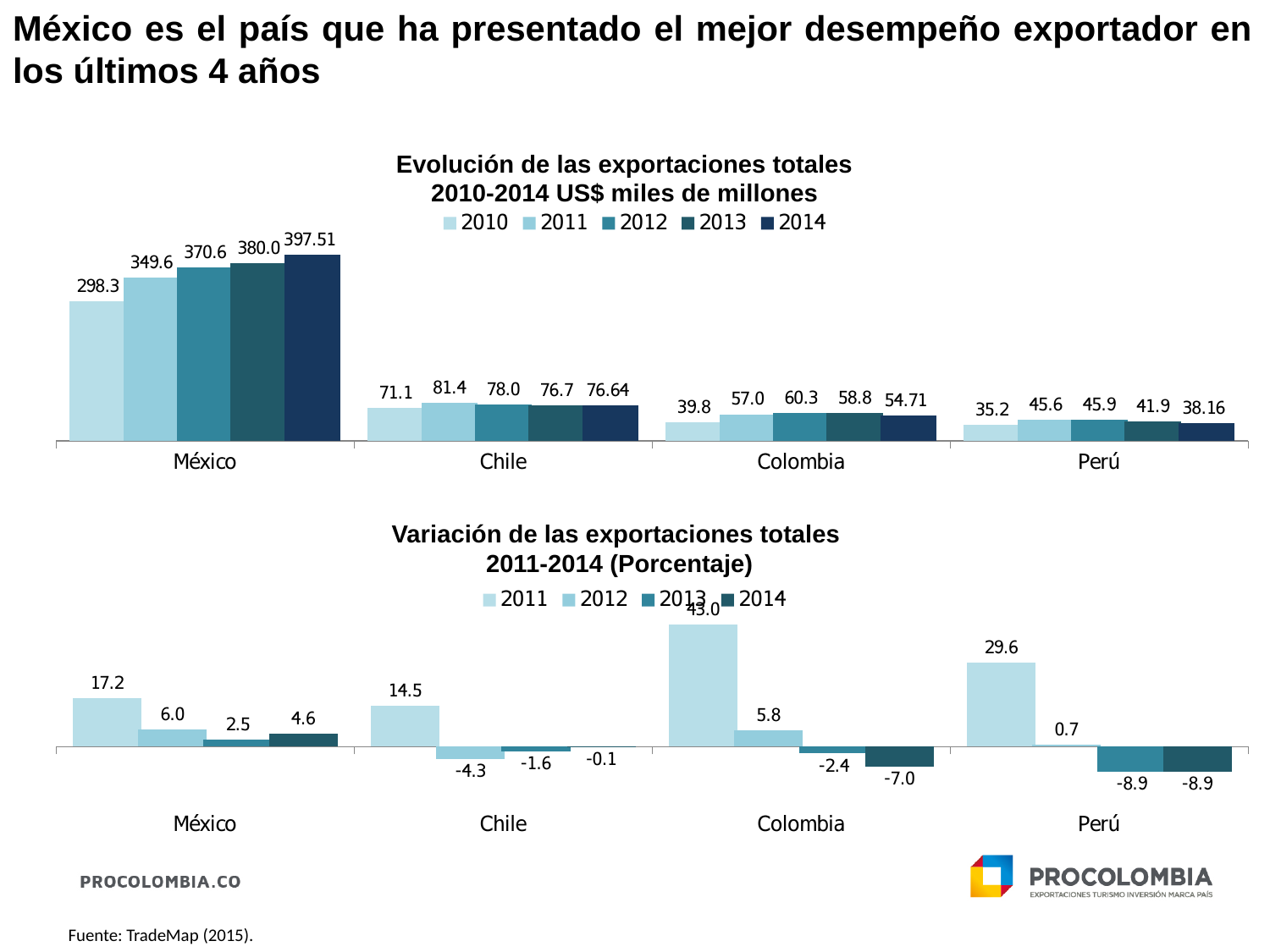

# México es el país que ha presentado el mejor desempeño exportador en los últimos 4 años
Evolución de las exportaciones totales 2010-2014 US$ miles de millones

### Chart

| Category | 2010 | 2011 | 2012 | 2013 | 2014 |
|---|---|---|---|---|---|
| México | 298.305075 | 349.569049 | 370.642552 | 379.960808 | 397.505604 |
| Chile | 71.106106 | 81.437589 | 77.965383 | 76.684108 | 76.639248 |
| Colombia | 39.819529 | 56.953516 | 60.273618 | 58.82187 | 54.705991 |
| Perú | 35.205068 | 45.636085 | 45.94618 | 41.871689 | 38.161856 |
Variación de las exportaciones totales
2011-2014 (Porcentaje)

### Chart

| Category | 2011 | 2012 | 2013 | 2014 |
|---|---|---|---|---|
| México | 17.18508275462629 | 6.028423586208298 | 2.514081545607305 | 4.6175278161846744 |
| Chile | 14.529670630536295 | -4.263640467057539 | -1.6433896053585806 | -0.05849973504288286 |
| Colombia | 43.02910514084684 | 5.829494354659337 | -2.408596079299574 | -6.997191690777593 |
| Perú | 29.629305076189617 | 0.6794951845672026 | -8.867964649074189 | -8.860003235121471 |
Fuente: TradeMap (2015).